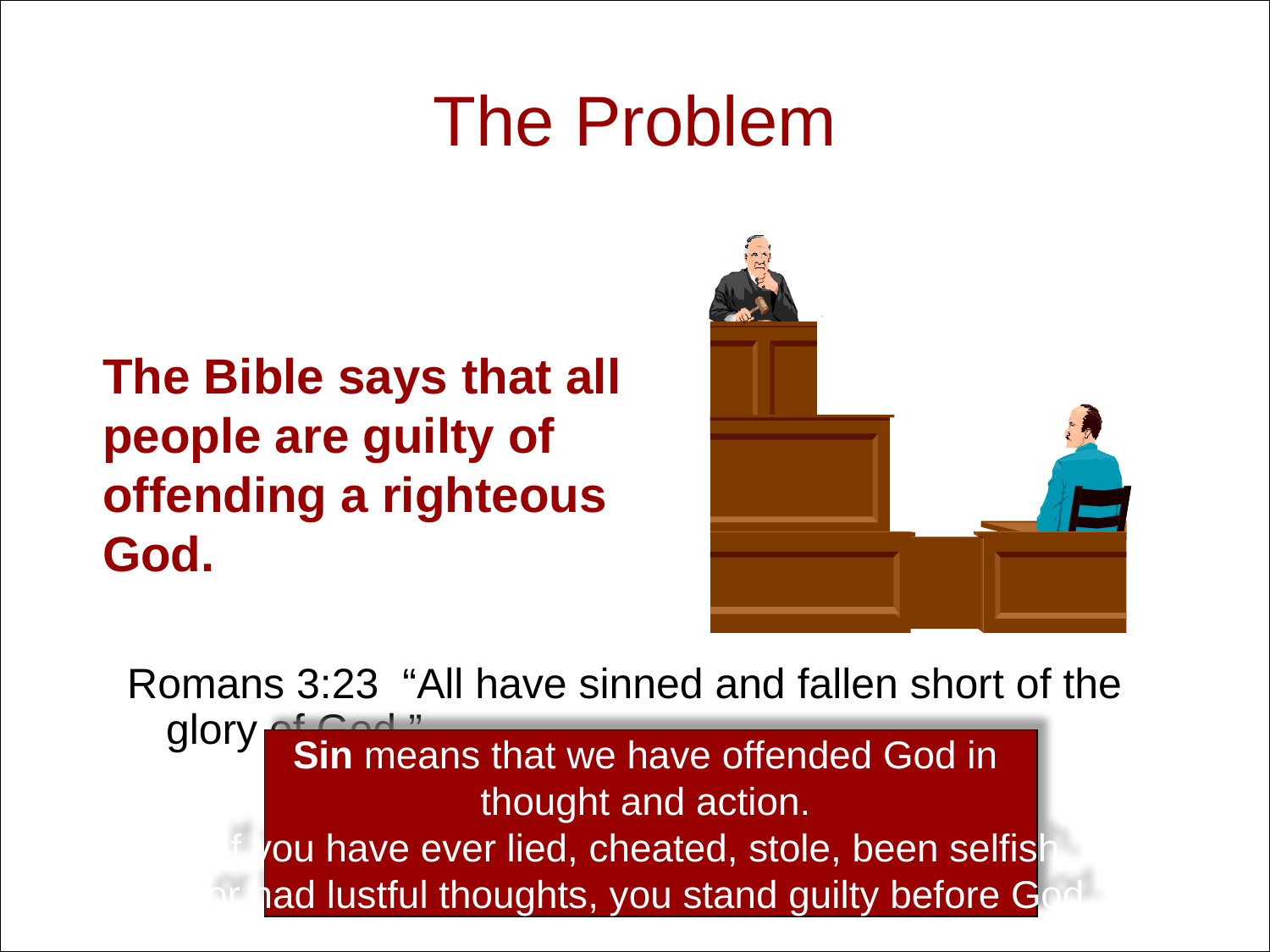

# The Problem

	The Bible says that all people are guilty of offending a righteous God.

 Romans 3:23  “All have sinned and fallen short of the glory of God.”
Sin means that we have offended God in
thought and action.
If you have ever lied, cheated, stole, been selfish,
or had lustful thoughts, you stand guilty before God.